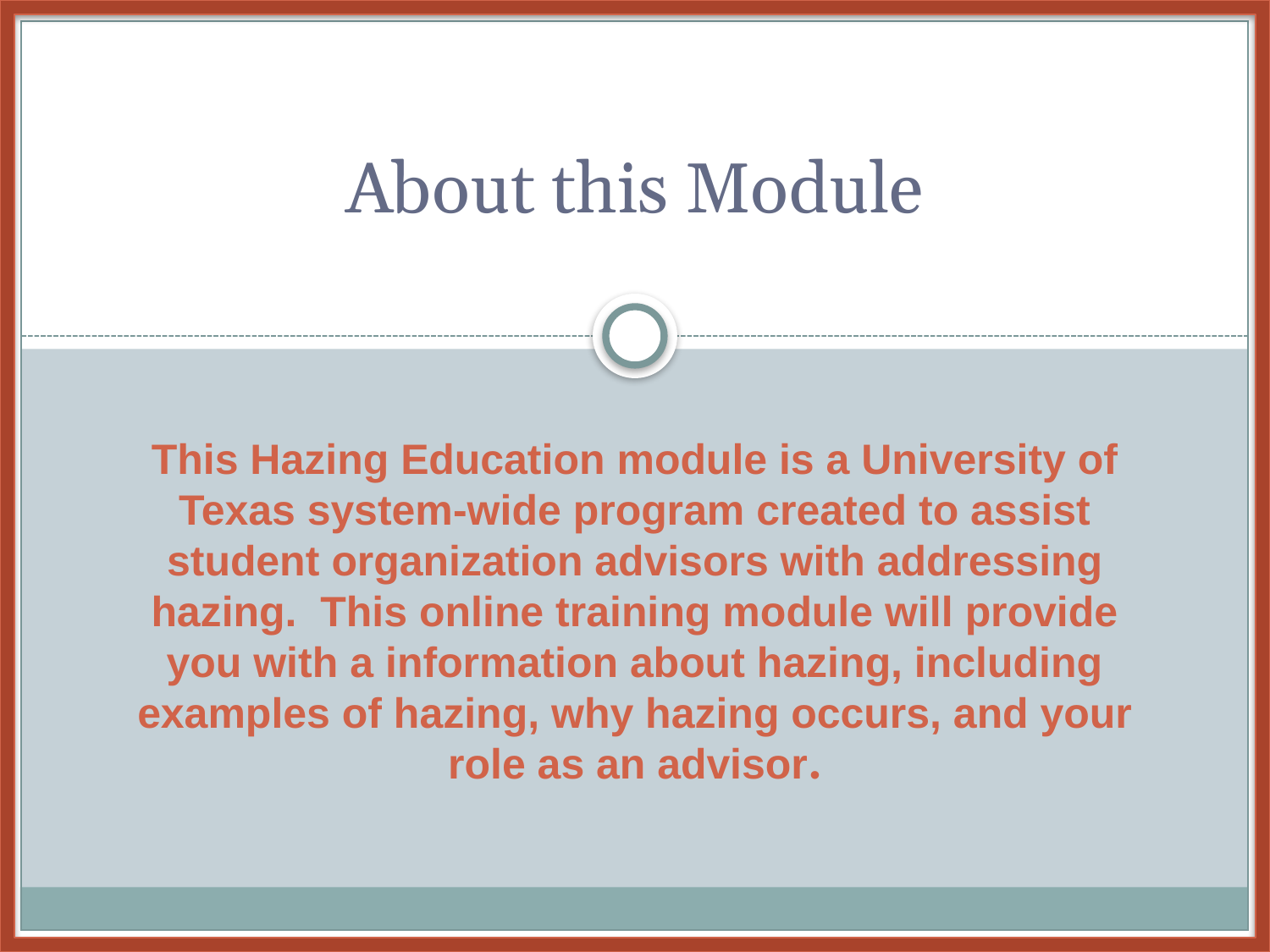

About this Module
# This Hazing Education module is a University of Texas system-wide program created to assist student organization advisors with addressing hazing.  This online training module will provide you with a information about hazing, including examples of hazing, why hazing occurs, and your role as an advisor.